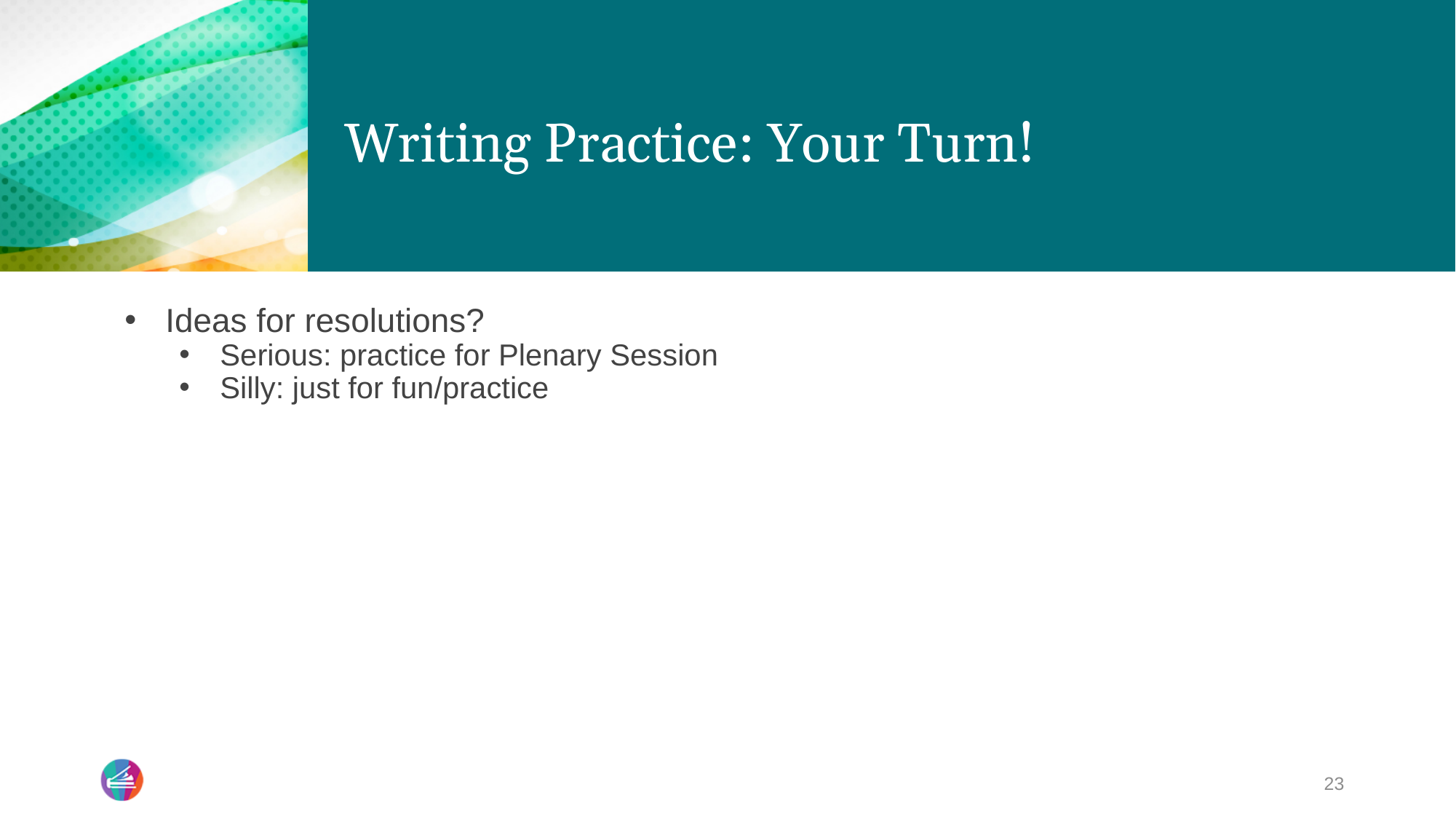

# Writing Practice: Your Turn!
Ideas for resolutions?
Serious: practice for Plenary Session
Silly: just for fun/practice

23